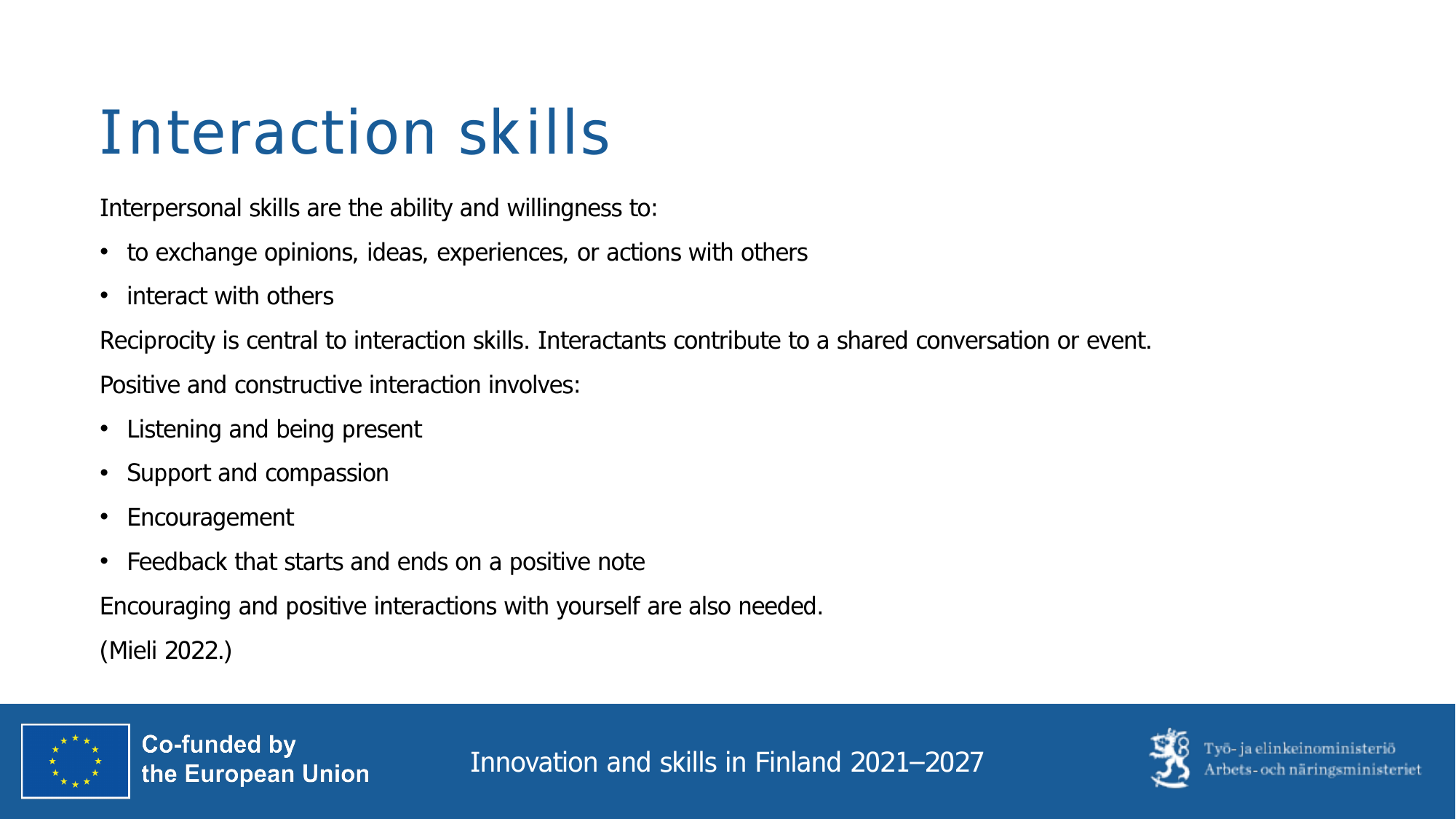

# Interaction skills
Interpersonal skills are the ability and willingness to:
to exchange opinions, ideas, experiences, or actions with others
interact with others
Reciprocity is central to interaction skills. Interactants contribute to a shared conversation or event.
Positive and constructive interaction involves:
Listening and being present
Support and compassion
Encouragement
Feedback that starts and ends on a positive note
Encouraging and positive interactions with yourself are also needed.
(Mieli 2022.)